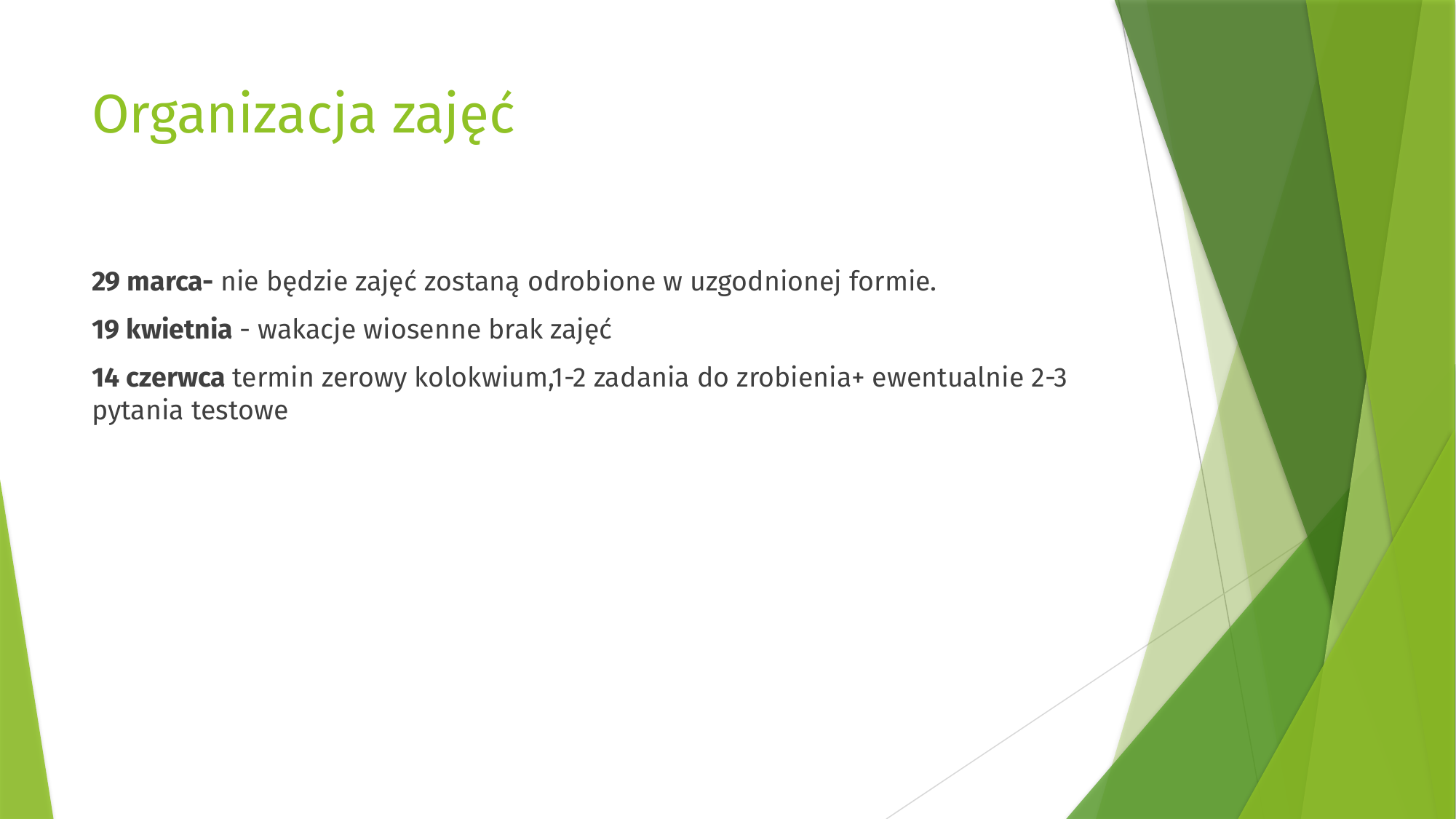

# Organizacja zajęć
29 marca- nie będzie zajęć zostaną odrobione w uzgodnionej formie.
19 kwietnia - wakacje wiosenne brak zajęć
14 czerwca termin zerowy kolokwium,1-2 zadania do zrobienia+ ewentualnie 2-3 pytania testowe